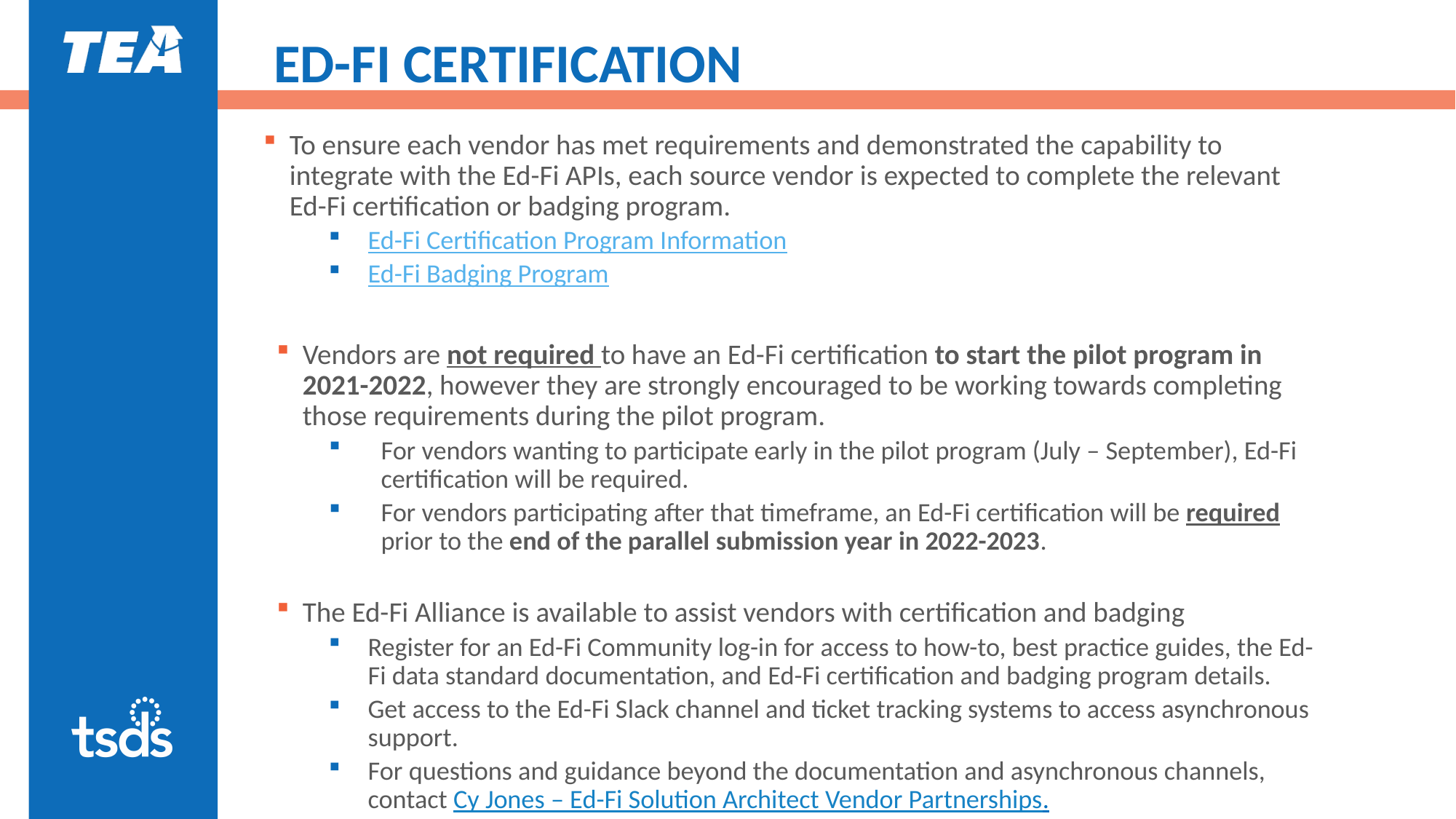

# ED-FI CERTIFICATION
To ensure each vendor has met requirements and demonstrated the capability to integrate with the Ed-Fi APIs, each source vendor is expected to complete the relevant Ed-Fi certification or badging program.
Ed-Fi Certification Program Information
Ed-Fi Badging Program

Vendors are not required to have an Ed-Fi certification to start the pilot program in 2021-2022, however they are strongly encouraged to be working towards completing those requirements during the pilot program.
For vendors wanting to participate early in the pilot program (July – September), Ed-Fi certification will be required.
For vendors participating after that timeframe, an Ed-Fi certification will be required prior to the end of the parallel submission year in 2022-2023.

The Ed-Fi Alliance is available to assist vendors with certification and badging
Register for an Ed-Fi Community log-in for access to how-to, best practice guides, the Ed-Fi data standard documentation, and Ed-Fi certification and badging program details.
Get access to the Ed-Fi Slack channel and ticket tracking systems to access asynchronous support.
For questions and guidance beyond the documentation and asynchronous channels, contact Cy Jones – Ed-Fi Solution Architect Vendor Partnerships.